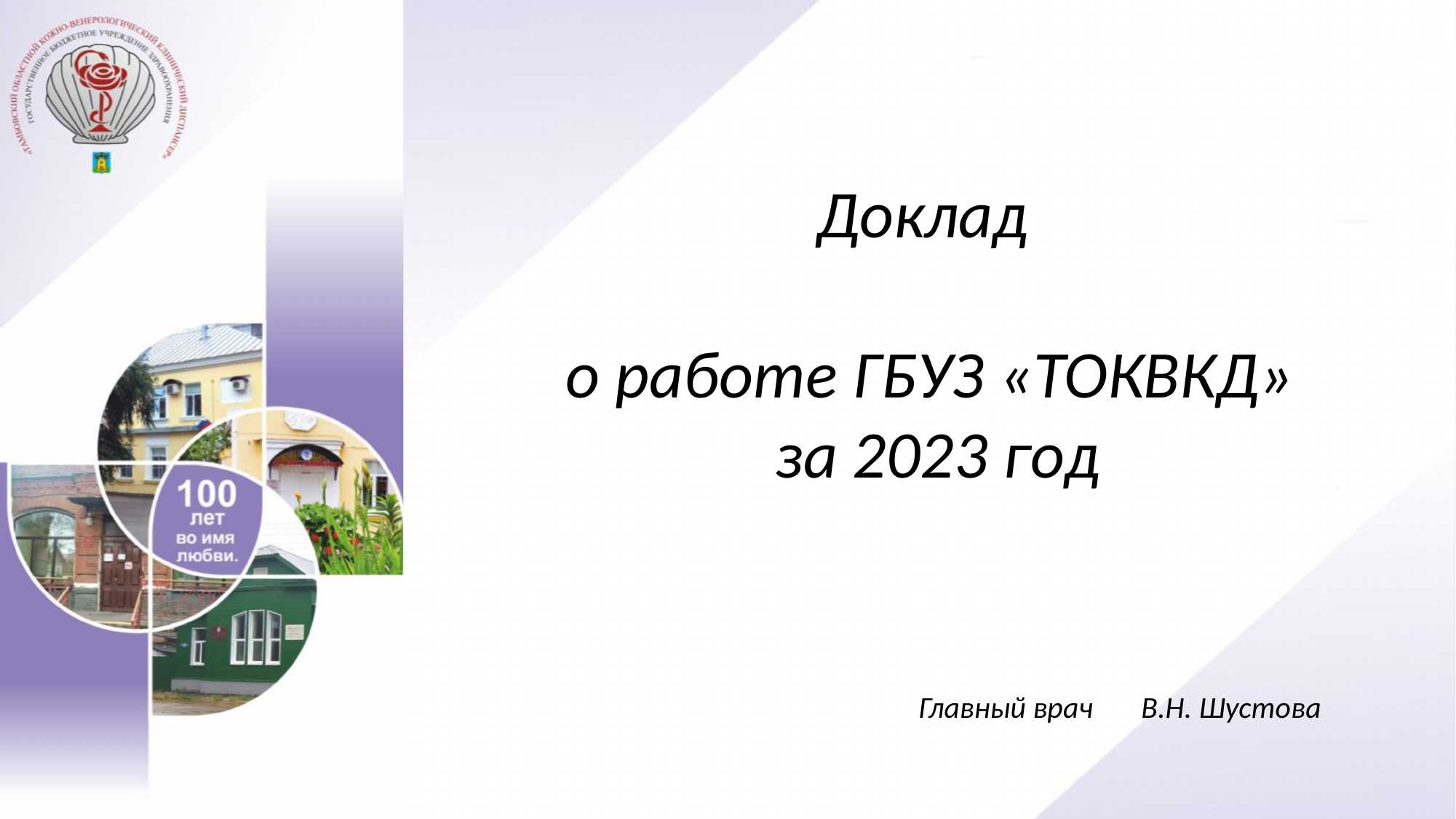

Доклад
о работе ГБУЗ «ТОКВКД»
 за 2023 год

                                                       Главный врач       В.Н. Шустова